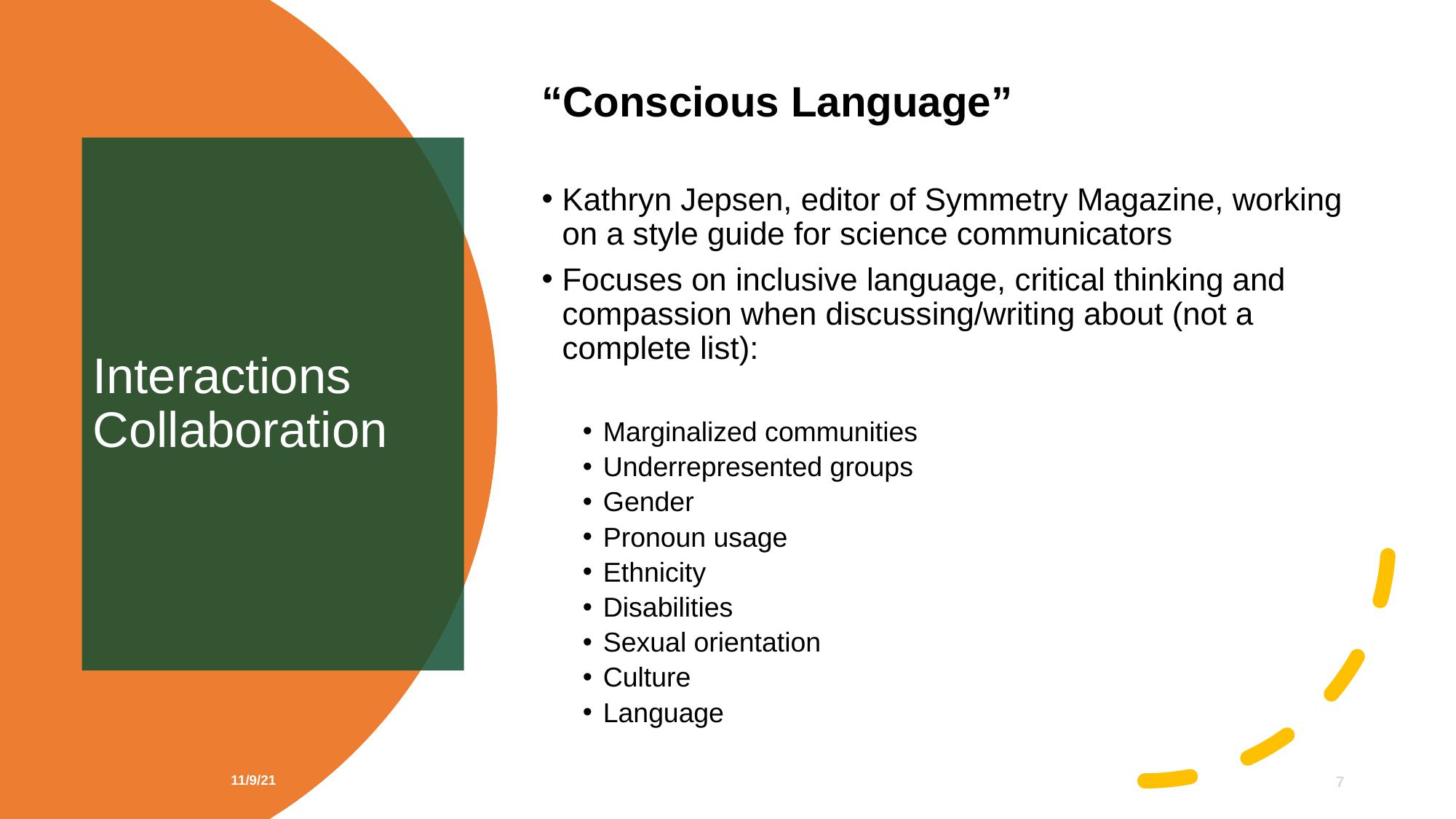

“Conscious Language”

Kathryn Jepsen, editor of Symmetry Magazine, working on a style guide for science communicators
Focuses on inclusive language, critical thinking and compassion when discussing/writing about (not a complete list):

Marginalized communities
Underrepresented groups
Gender
Pronoun usage
Ethnicity
Disabilities
Sexual orientation
Culture
Language
# Interactions Collaboration

11/9/21
7